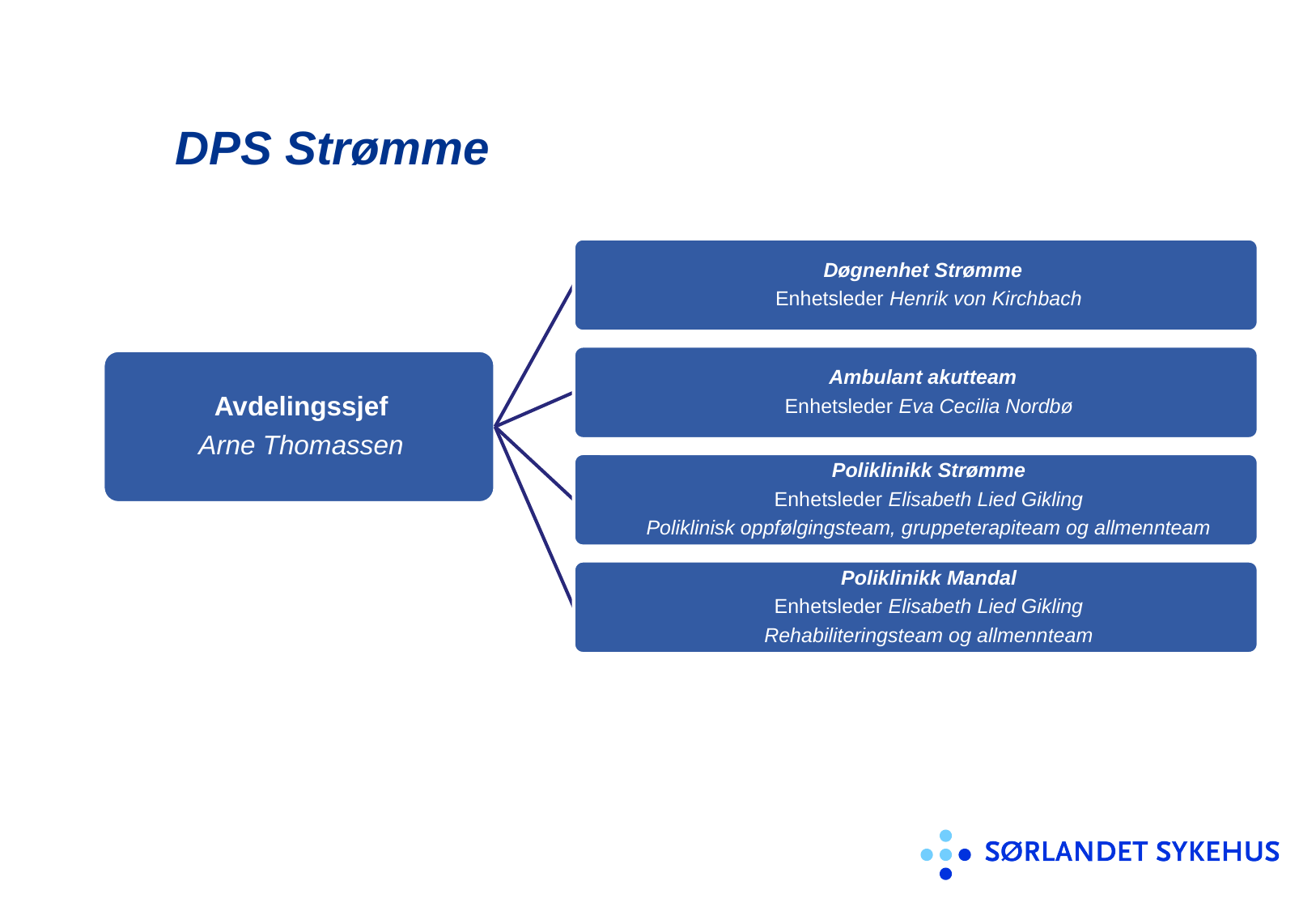

Avdelingssjef
Arne Thomassen

Døgnenhet Strømme
Enhetsleder Henrik von Kirchbach

Ambulant akutteam
Enhetsleder Eva Cecilia Nordbø

Poliklinikk Strømme
Enhetsleder Elisabeth Lied Gikling
Poliklinisk oppfølgingsteam, gruppeterapiteam og allmennteam

Poliklinikk Mandal
Enhetsleder Elisabeth Lied Gikling
Rehabiliteringsteam og allmennteam
# DPS Strømme